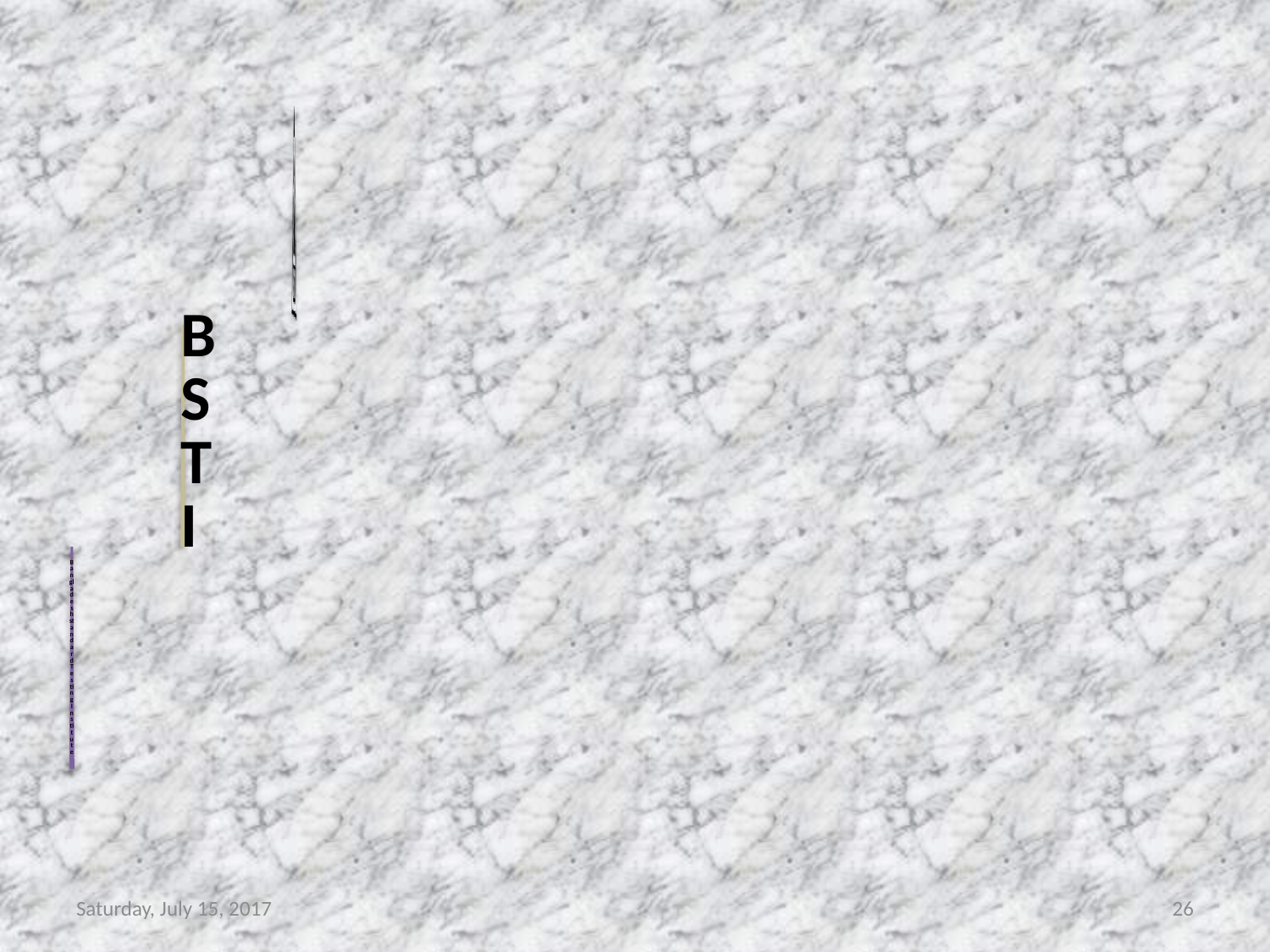

BSTI
Bangladesh standard Testing Institute
Saturday, July 15, 2017
26